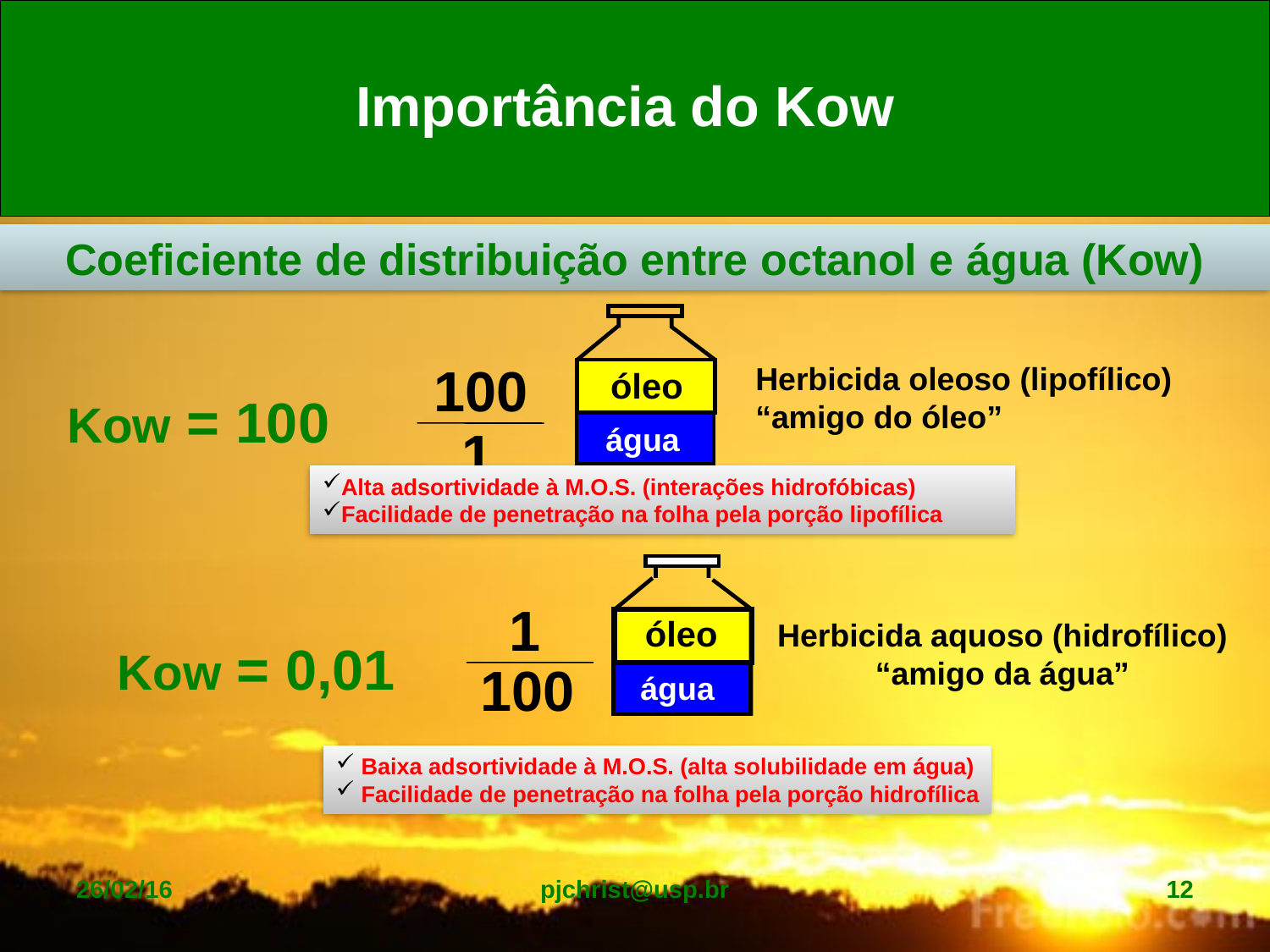

# Importância do Kow
Coeficiente de distribuição entre octanol e água (Kow)

100
óleo

Kow = 100

1
água

Herbicida oleoso (lipofílico)
“amigo do óleo”

Alta adsortividade à M.O.S. (interações hidrofóbicas)
Facilidade de penetração na folha pela porção lipofílica

1
óleo

Kow = 0,01
100

água

Herbicida aquoso (hidrofílico)
“amigo da água”
 Baixa adsortividade à M.O.S. (alta solubilidade em água)
 Facilidade de penetração na folha pela porção hidrofílica
26/02/16
pjchrist@usp.br
12